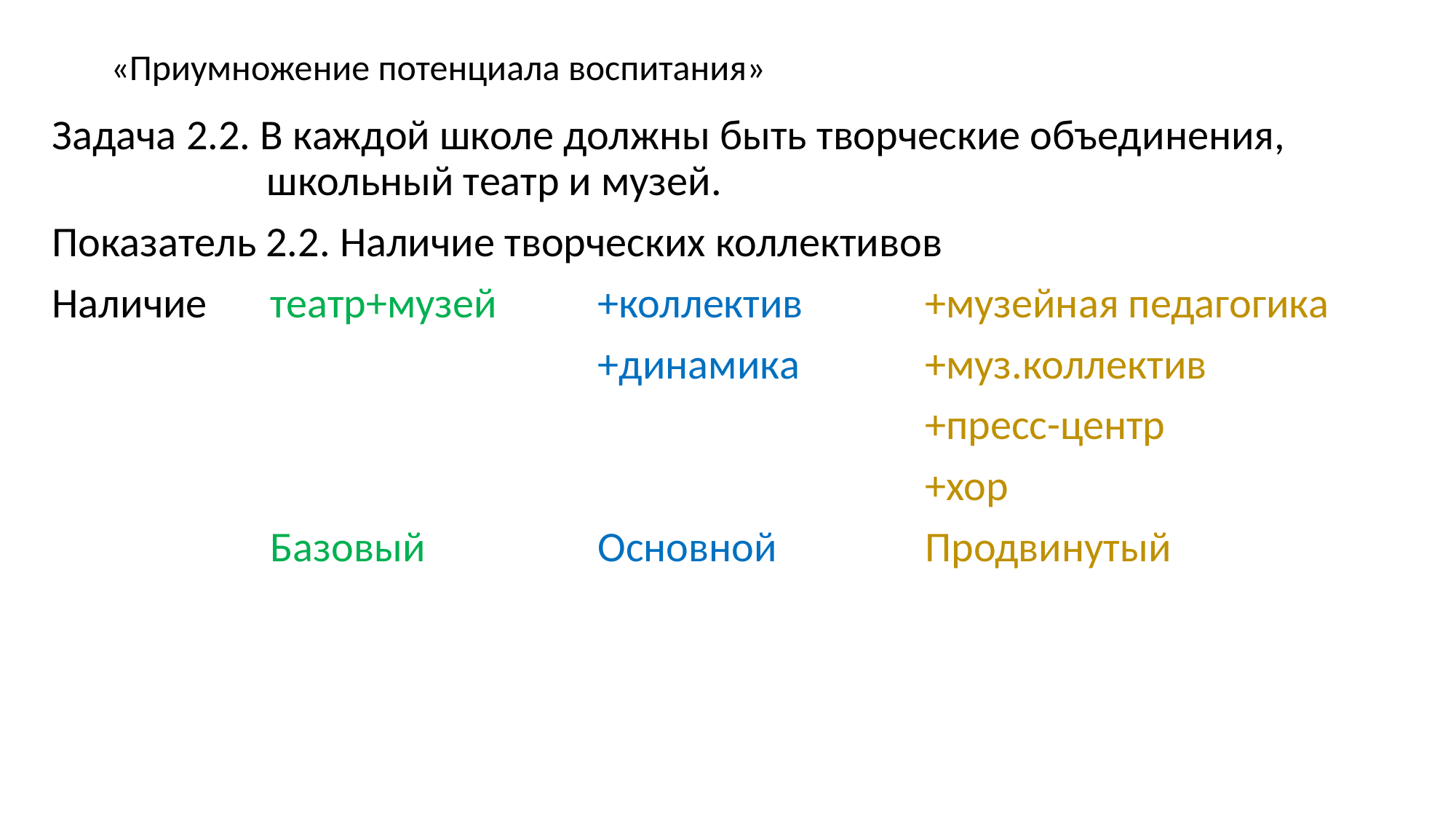

# «Приумножение потенциала воспитания»
Задача 2.2. В каждой школе должны быть творческие объединения, школьный театр и музей.
Показатель 2.2. Наличие творческих коллективов
Наличие 	театр+музей	+коллектив		+музейная педагогика
					+динамика		+муз.коллектив
								+пресс-центр
								+хор
		Базовый		Основной		Продвинутый